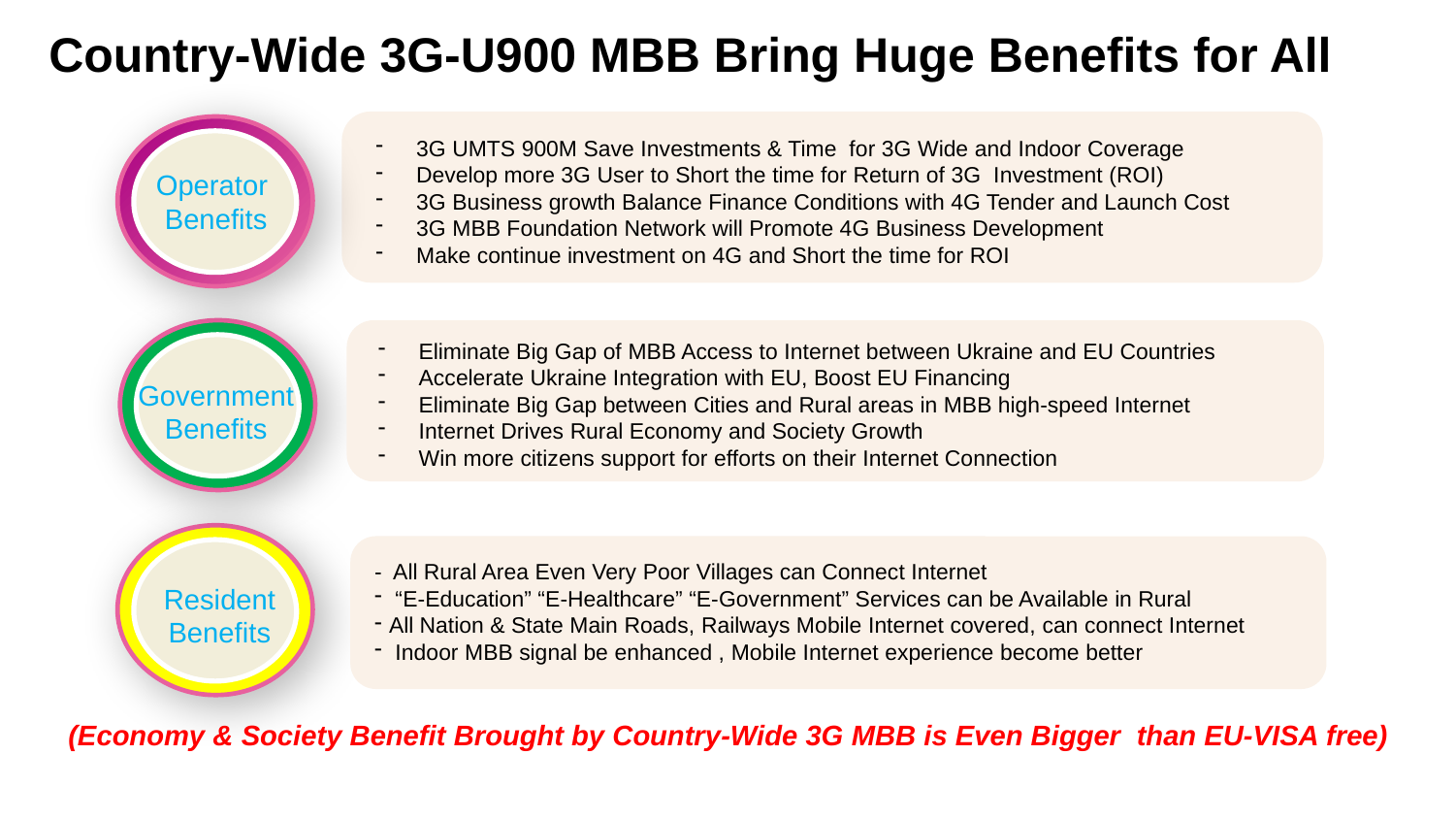

Country-Wide 3G-U900 MBB Bring Huge Benefits for All

 3G UMTS 900M Save Investments & Time  for 3G Wide and Indoor Coverage
 Develop more 3G User to Short the time for Return of 3G  Investment (ROI)
 3G Business growth Balance Finance Conditions with 4G Tender and Launch Cost
 3G MBB Foundation Network will Promote 4G Business Development
 Make continue investment on 4G and Short the time for ROI
Operator
Benefits

 Eliminate Big Gap of MBB Access to Internet between Ukraine and EU Countries
 Accelerate Ukraine Integration with EU, Boost EU Financing
 Eliminate Big Gap between Cities and Rural areas in MBB high-speed Internet
 Internet Drives Rural Economy and Society Growth
 Win more citizens support for efforts on their Internet Connection
Government
Benefits

-  All Rural Area Even Very Poor Villages can Connect Internet
 “E-Education” “E-Healthcare” “E-Government” Services can be Available in Rural
All Nation & State Main Roads, Railways Mobile Internet covered, can connect Internet
 Indoor MBB signal be enhanced , Mobile Internet experience become better
Resident
Benefits
(Economy & Society Benefit Brought by Country-Wide 3G MBB is Even Bigger  than EU-VISA free)